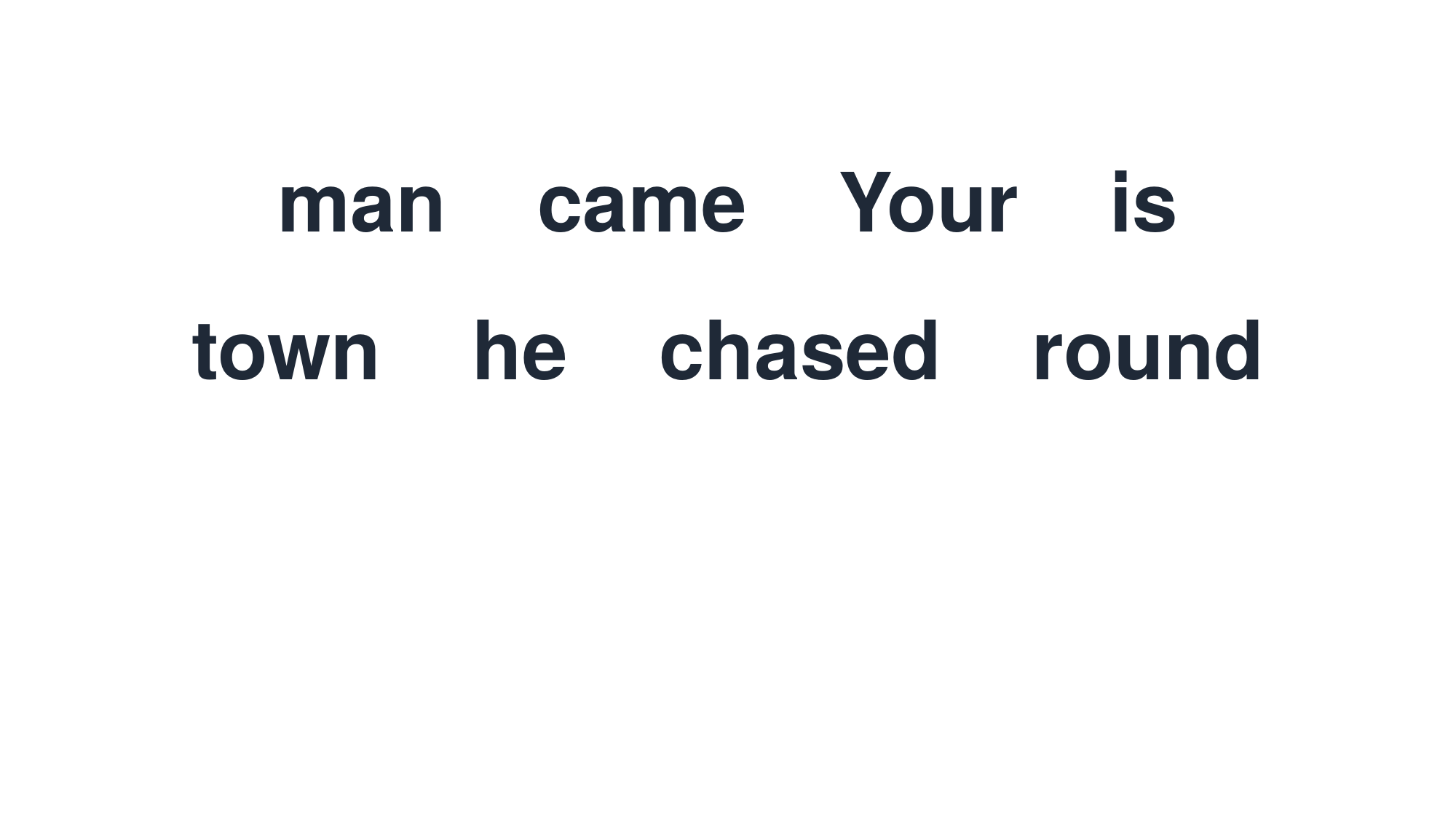

man    came    Your    is
town    he    chased    round